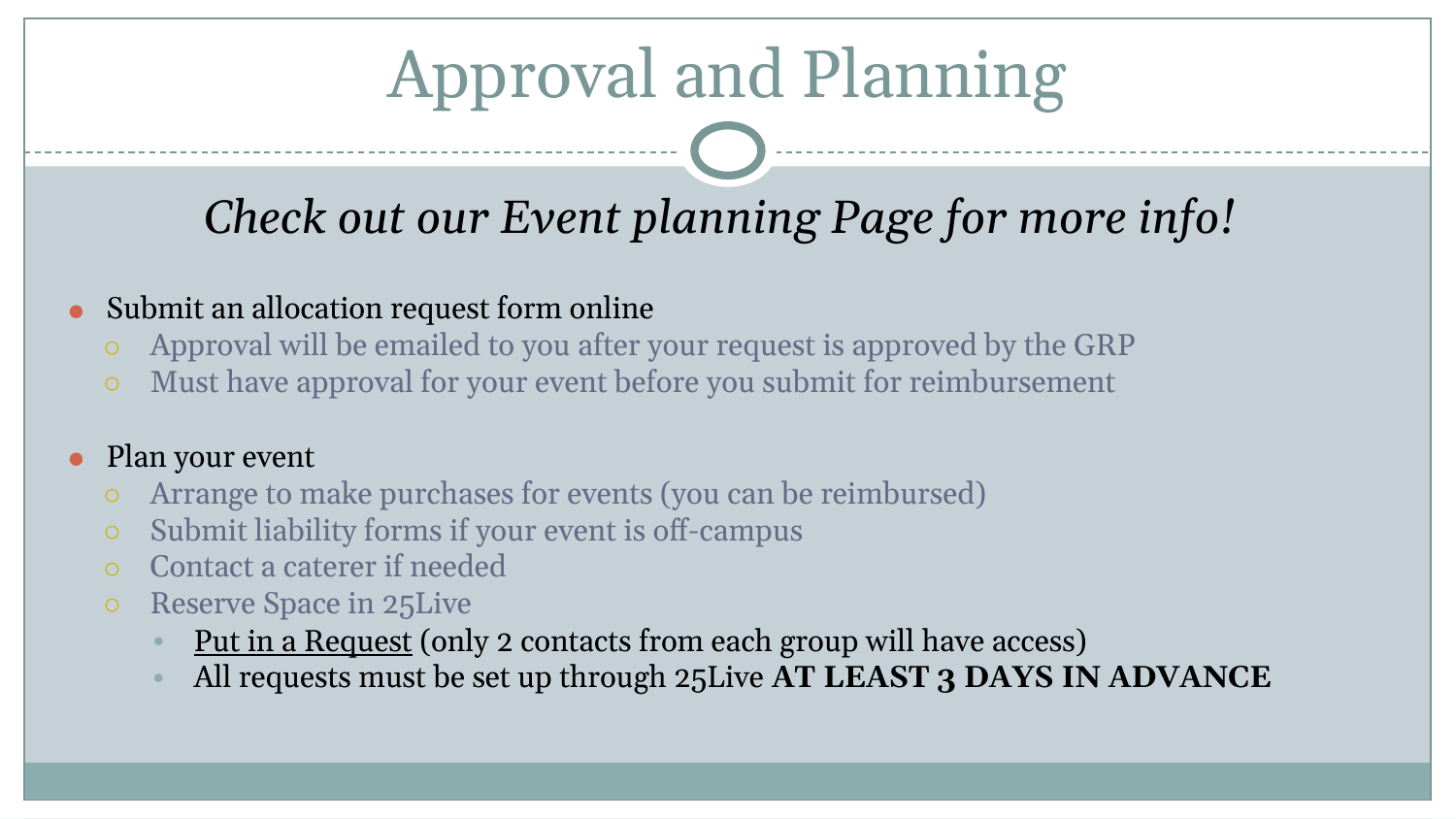

# Approval and Planning
Check out our Event planning Page for more info!

Submit an allocation request form online
Approval will be emailed to you after your request is approved by the GRP
Must have approval for your event before you submit for reimbursement

Plan your event
Arrange to make purchases for events (you can be reimbursed)
Submit liability forms if your event is off-campus
Contact a caterer if needed
Reserve Space in 25Live
Put in a Request (only 2 contacts from each group will have access)
All requests must be set up through 25Live AT LEAST 3 DAYS IN ADVANCE